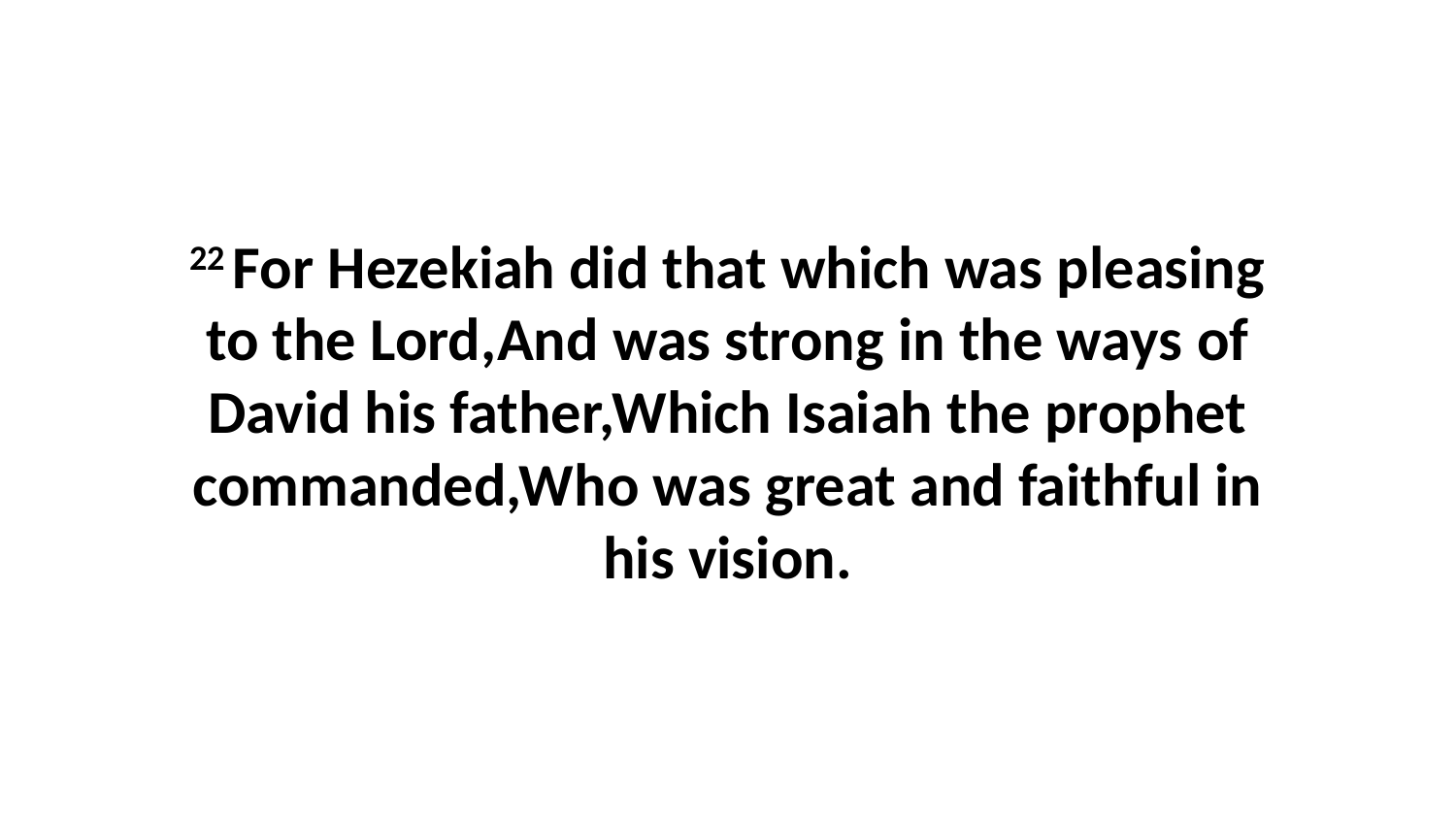

22 For Hezekiah did that which was pleasing to the Lord,And was strong in the ways of David his father,Which Isaiah the prophet commanded,Who was great and faithful in his vision.